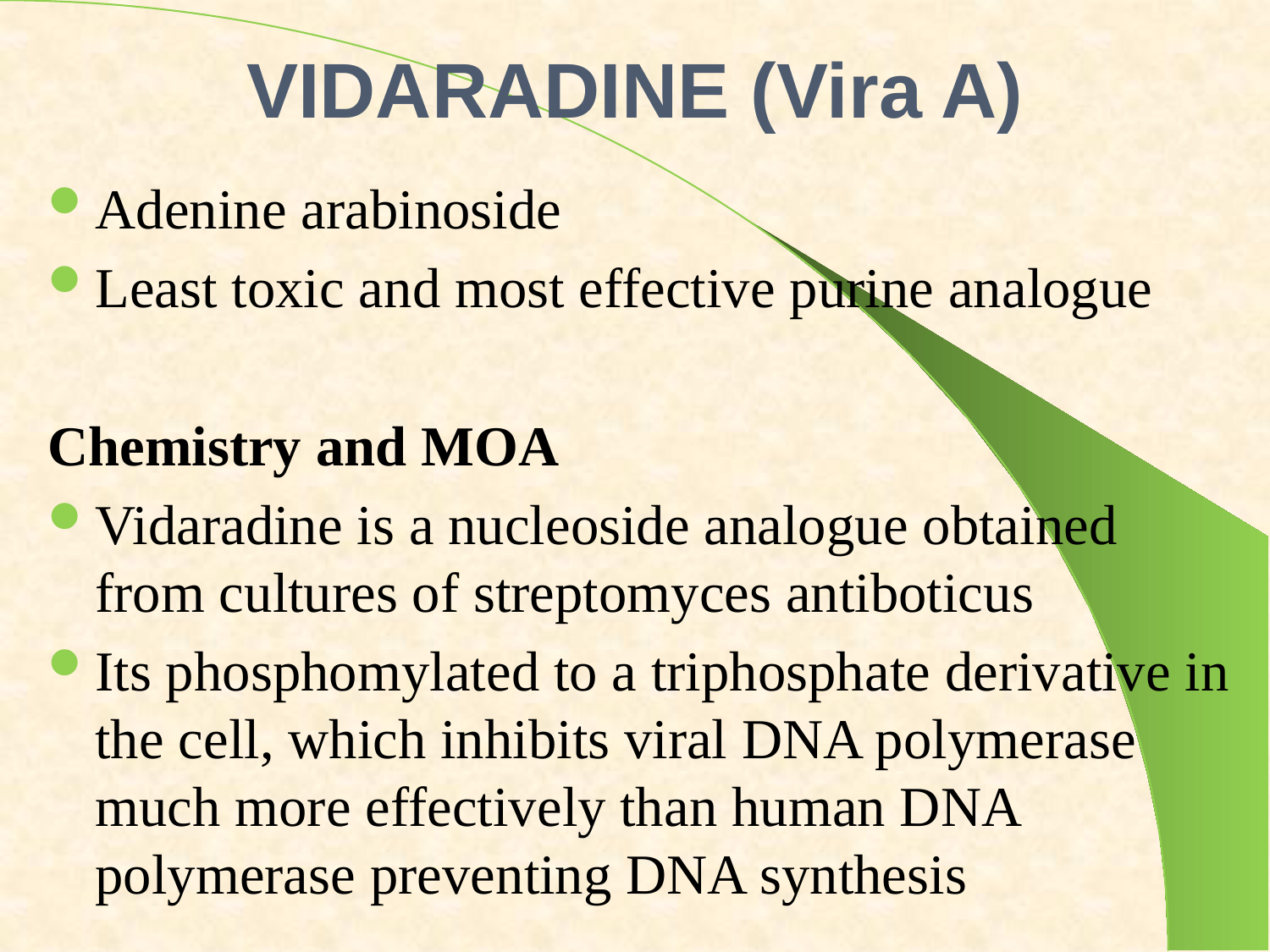

# VIDARADINE (Vira A)
Adenine arabinoside
Least toxic and most effective purine analogue

Chemistry and MOA
Vidaradine is a nucleoside analogue obtained from cultures of streptomyces antiboticus
Its phosphomylated to a triphosphate derivative in the cell, which inhibits viral DNA polymerase much more effectively than human DNA polymerase preventing DNA synthesis